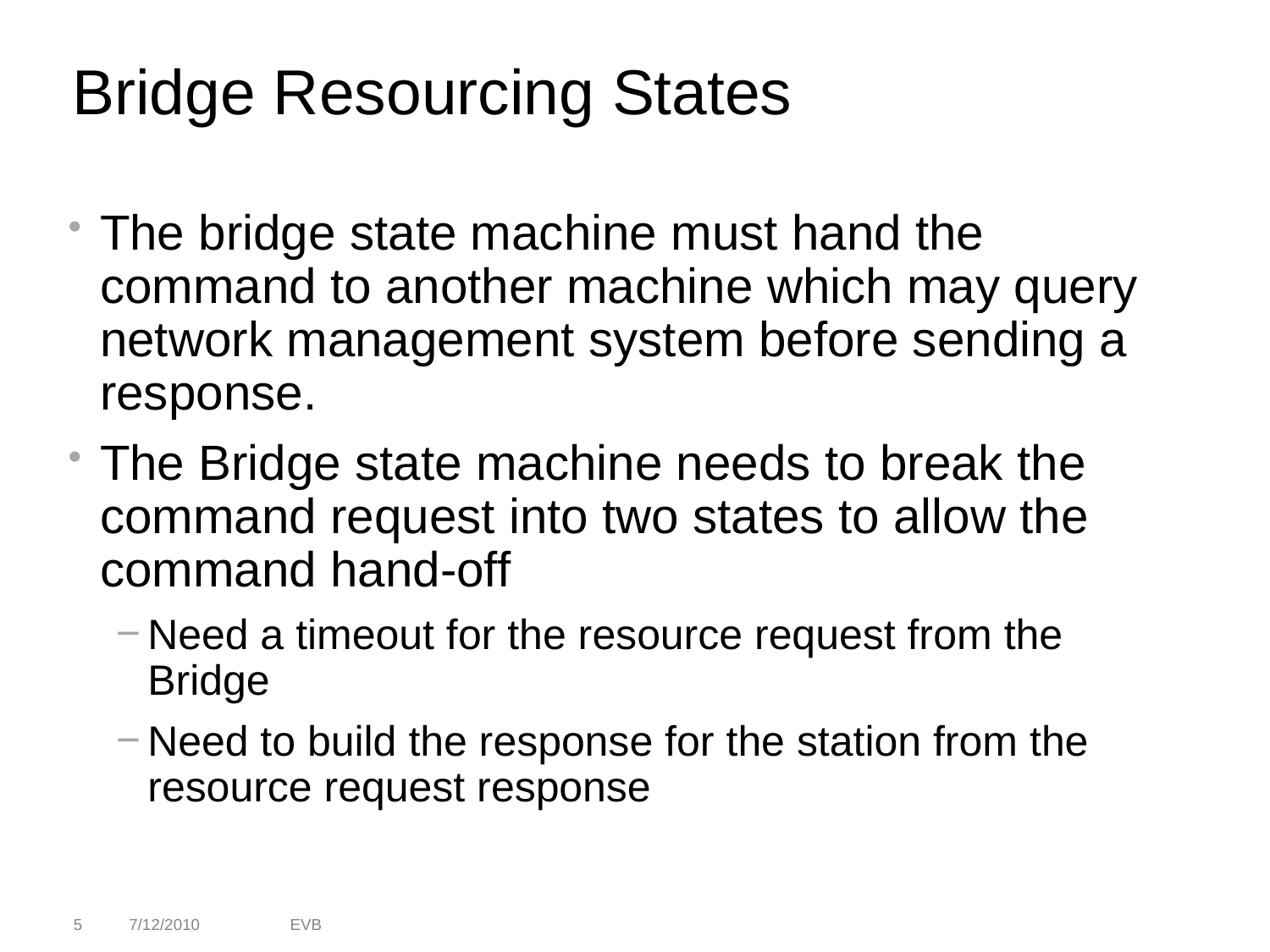

# Bridge Resourcing States
The bridge state machine must hand the command to another machine which may query network management system before sending a response.
The Bridge state machine needs to break the command request into two states to allow the command hand-off
Need a timeout for the resource request from the Bridge
Need to build the response for the station from the resource request response
5
7/12/2010
EVB